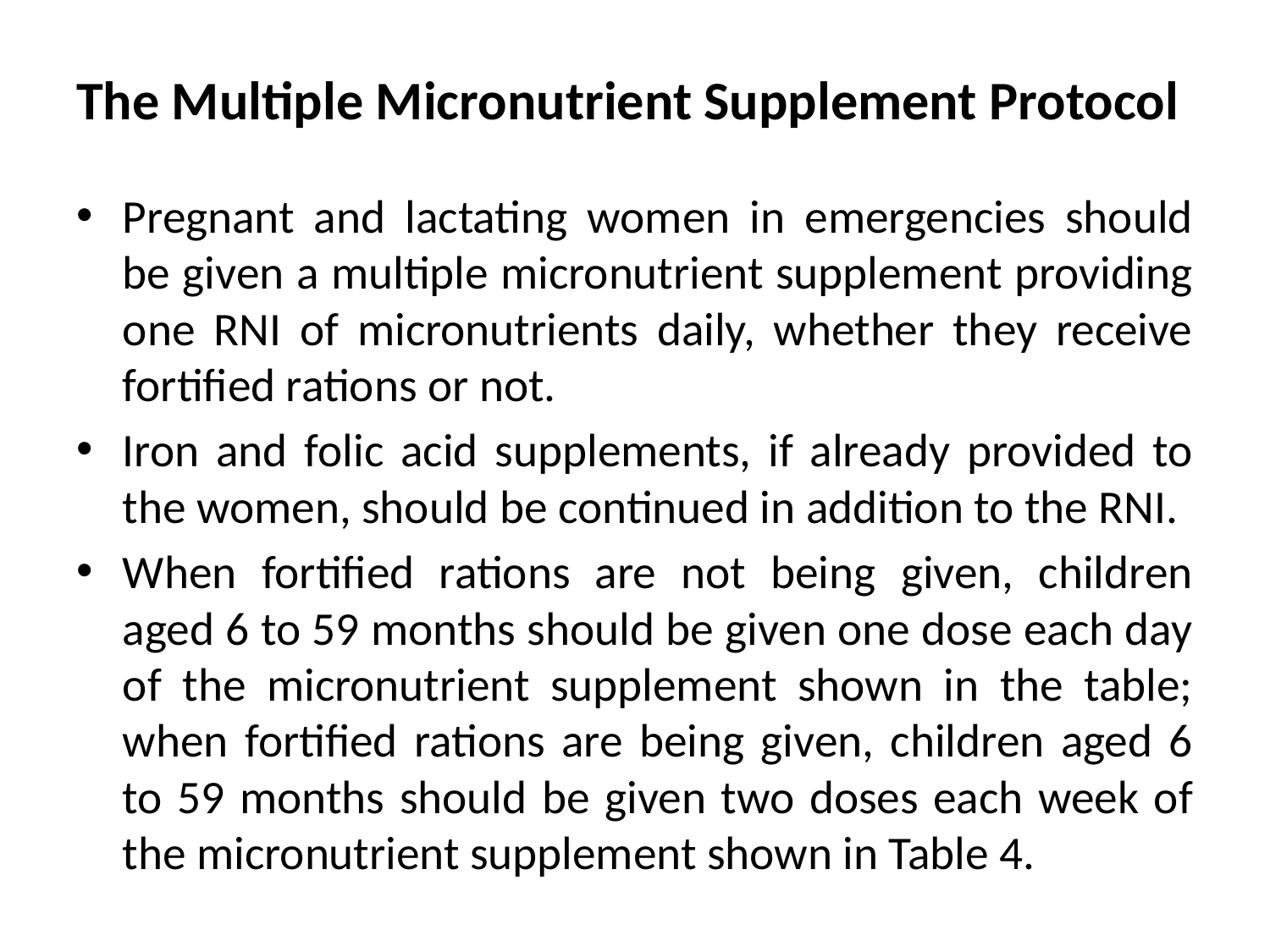

# The Multiple Micronutrient Supplement Protocol
Pregnant and lactating women in emergencies should be given a multiple micronutrient supplement providing one RNI of micronutrients daily, whether they receive fortified rations or not.
Iron and folic acid supplements, if already provided to the women, should be continued in addition to the RNI.
When fortified rations are not being given, children aged 6 to 59 months should be given one dose each day of the micronutrient supplement shown in the table; when fortified rations are being given, children aged 6 to 59 months should be given two doses each week of the micronutrient supplement shown in Table 4.